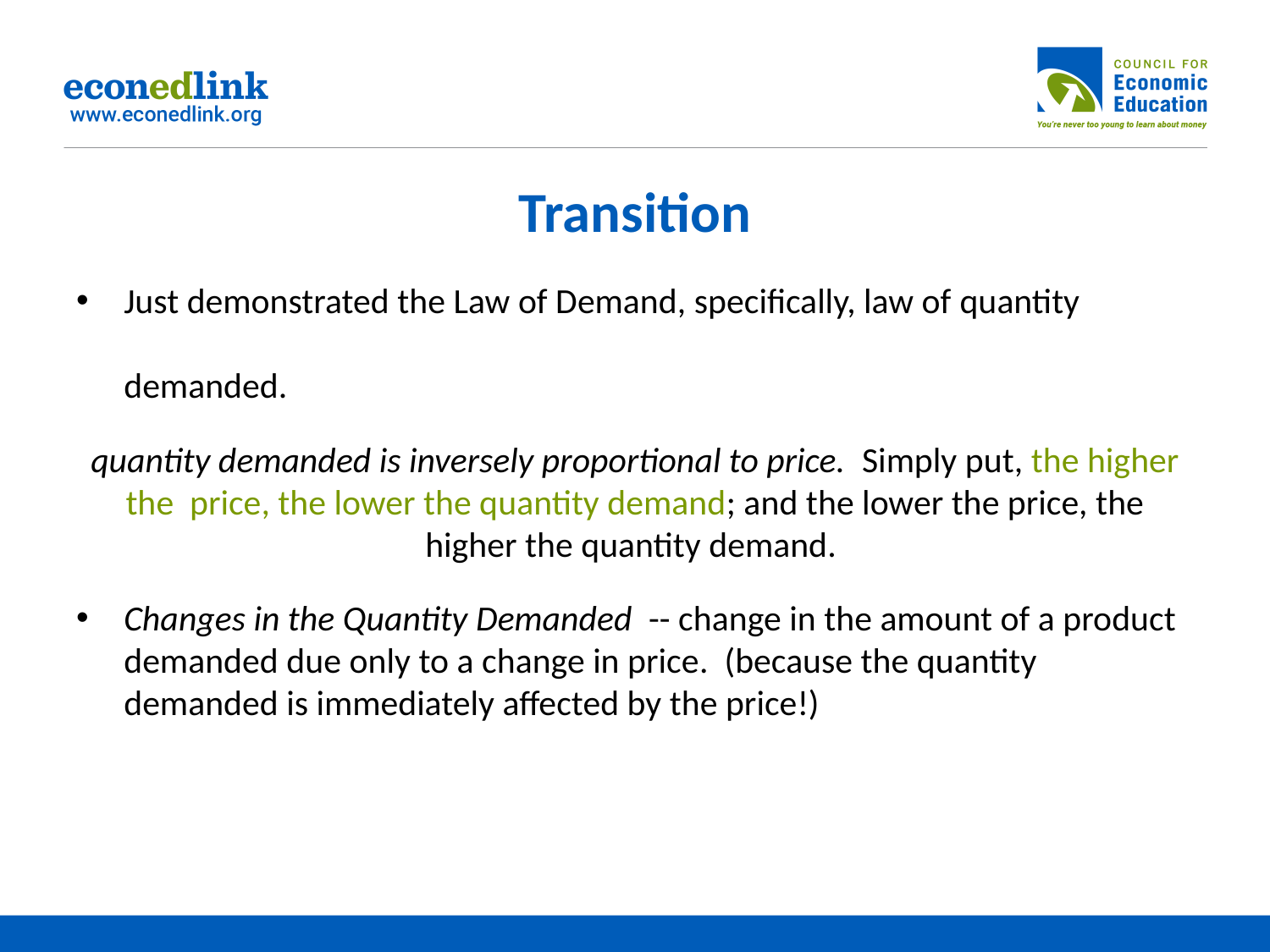

# Transition
Just demonstrated the Law of Demand, specifically, law of quantity demanded.
quantity demanded is inversely proportional to price.  Simply put, the higher the  price, the lower the quantity demand; and the lower the price, the higher the quantity demand.
Changes in the Quantity Demanded  -- change in the amount of a product demanded due only to a change in price.  (because the quantity demanded is immediately affected by the price!)